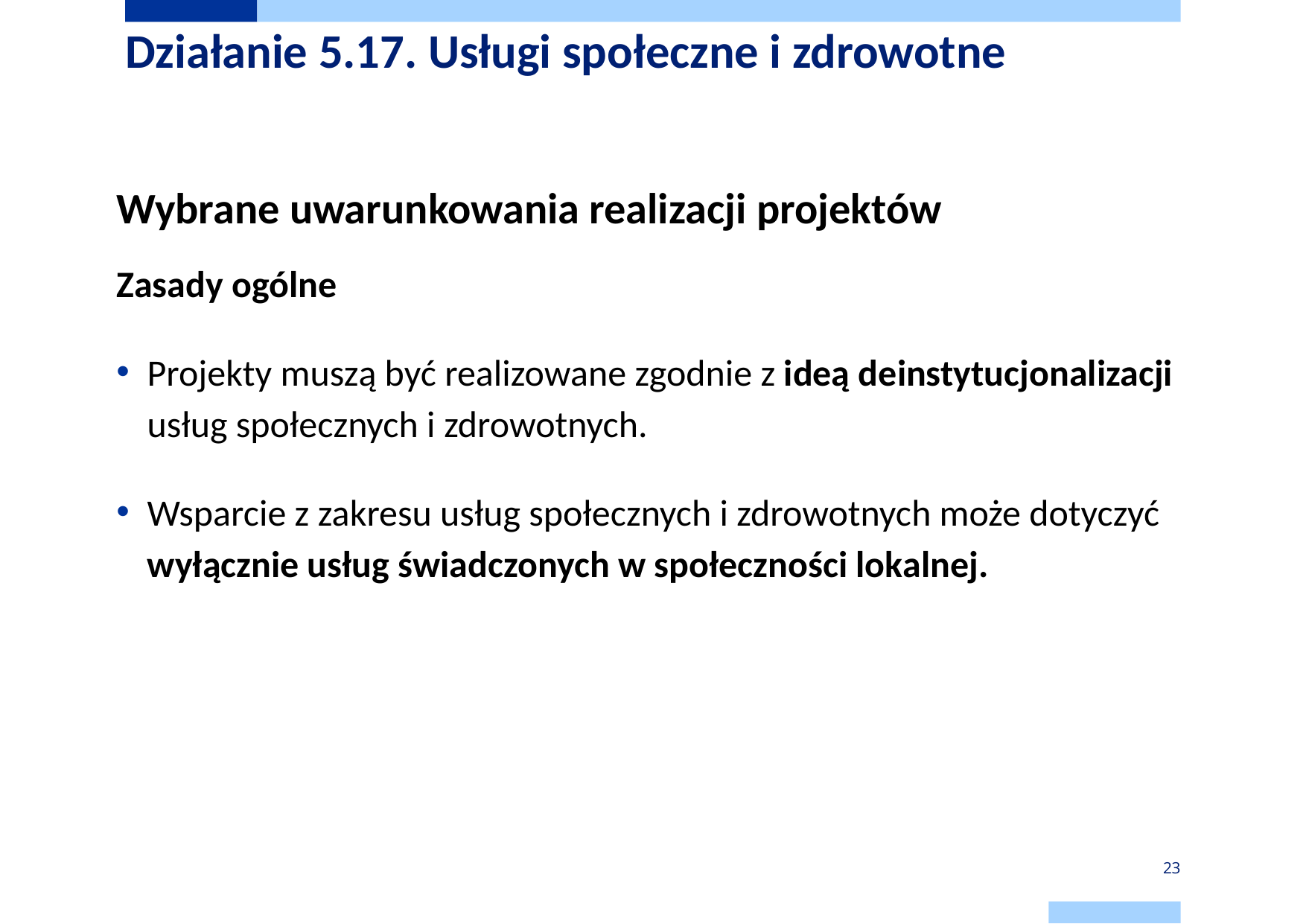

# Działanie 5.17. Usługi społeczne i zdrowotne
Wybrane uwarunkowania realizacji projektów
Zasady ogólne
Projekty muszą być realizowane zgodnie z ideą deinstytucjonalizacji usług społecznych i zdrowotnych.
Wsparcie z zakresu usług społecznych i zdrowotnych może dotyczyć wyłącznie usług świadczonych w społeczności lokalnej.

23